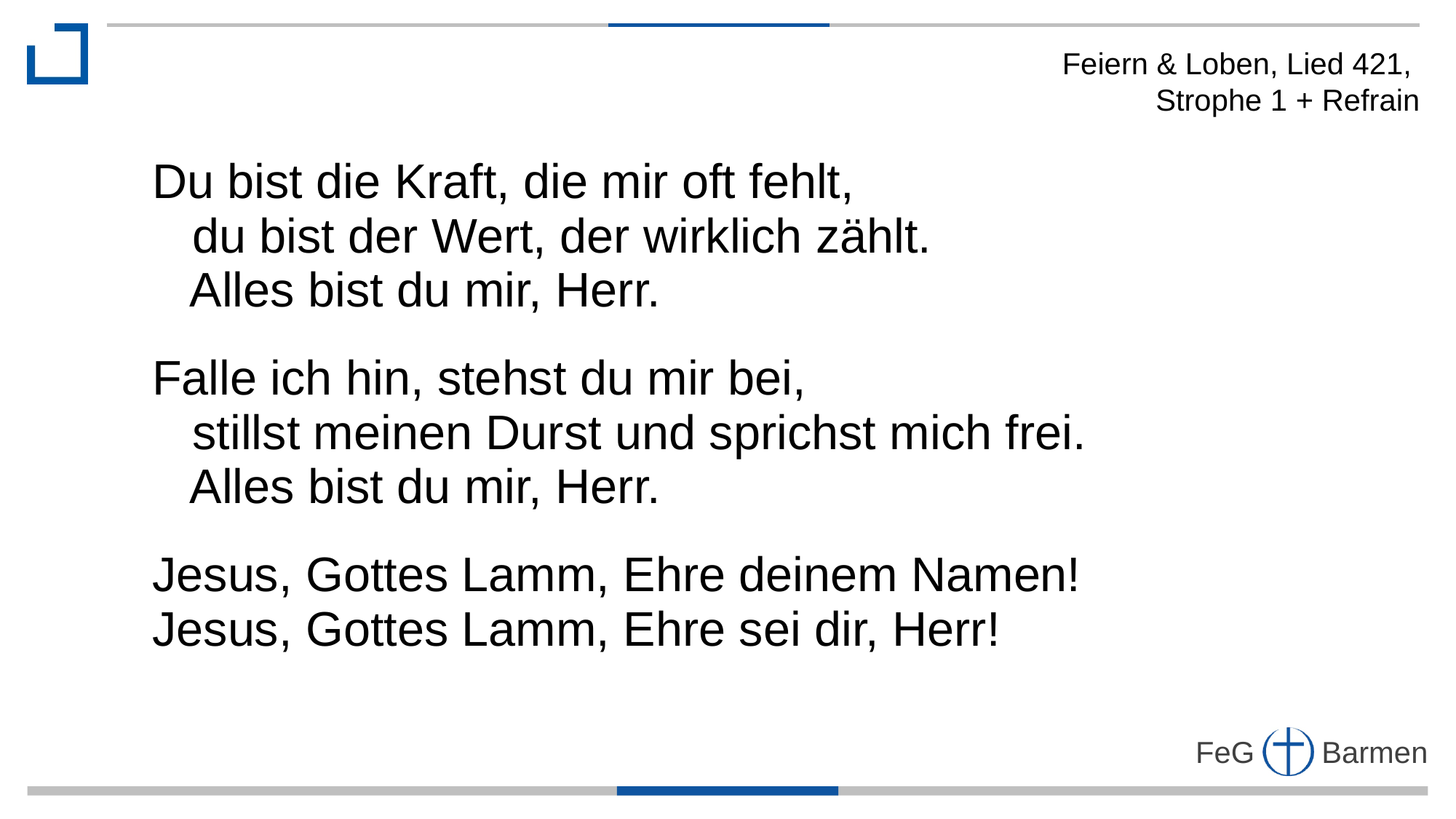

Feiern & Loben, Lied 421,
Strophe 1 + Refrain
Du bist die Kraft, die mir oft fehlt,
   du bist der Wert, der wirklich zählt.
   Alles bist du mir, Herr.
Falle ich hin, stehst du mir bei,
   stillst meinen Durst und sprichst mich frei.
   Alles bist du mir, Herr.
Jesus, Gottes Lamm, Ehre deinem Namen! Jesus, Gottes Lamm, Ehre sei dir, Herr!